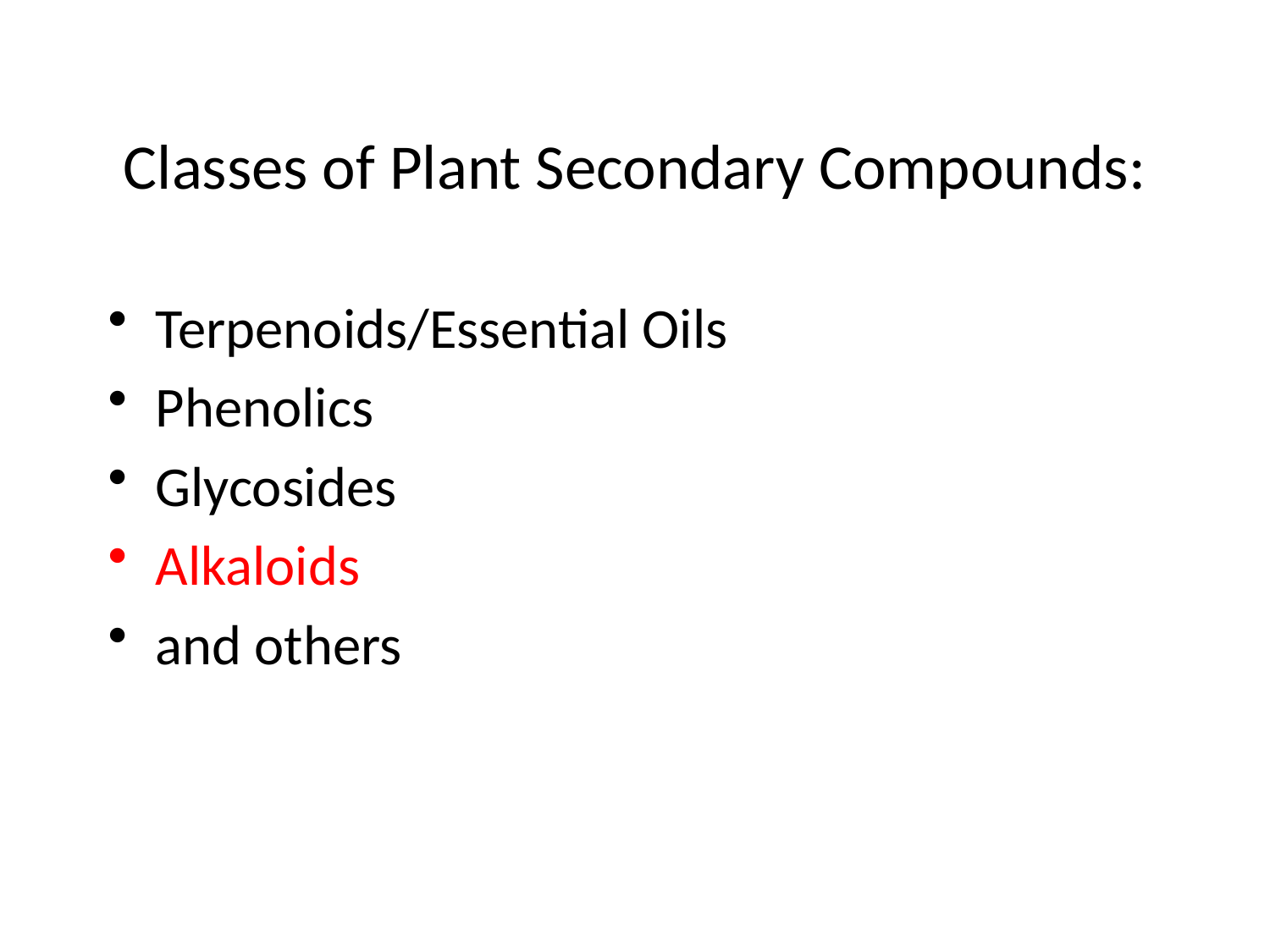

# Classes of Plant Secondary Compounds:
Terpenoids/Essential Oils
Phenolics
Glycosides
Alkaloids
and others